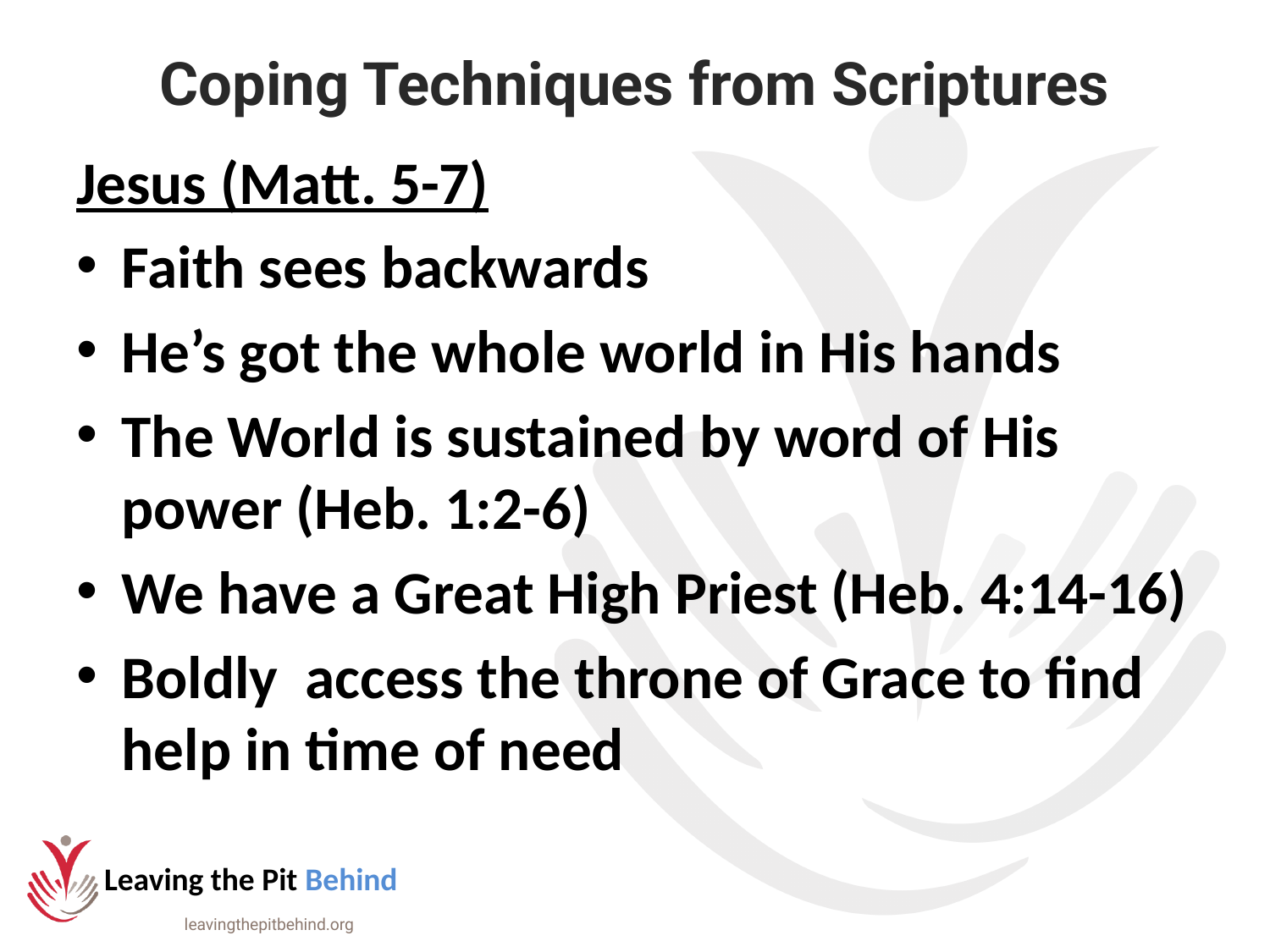

# Coping Techniques from Scriptures
Jesus (Matt. 5-7)
Faith sees backwards
He’s got the whole world in His hands
The World is sustained by word of His power (Heb. 1:2-6)
We have a Great High Priest (Heb. 4:14-16)
Boldly  access the throne of Grace to find help in time of need